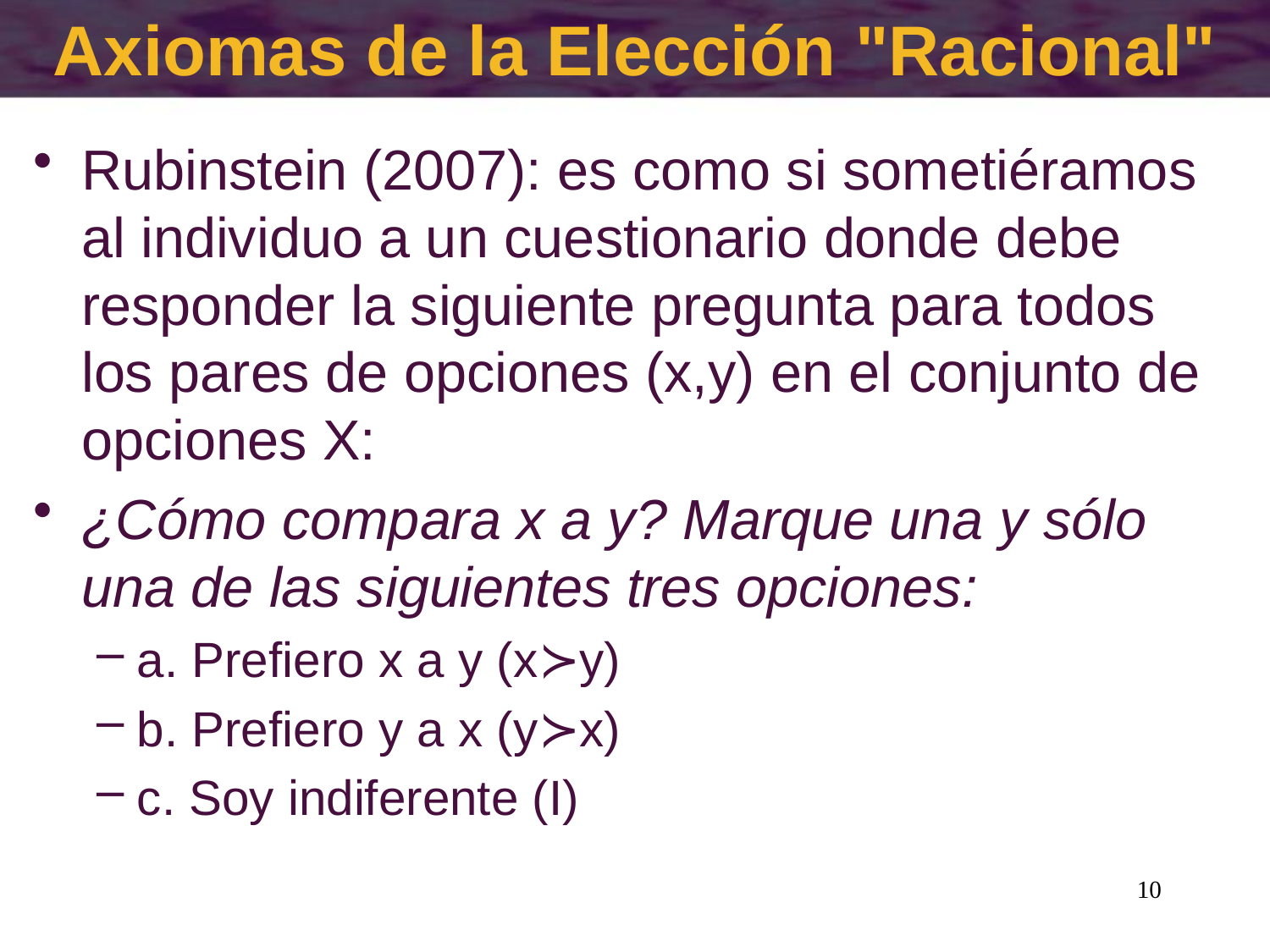

# Axiomas de la Elección "Racional"
Rubinstein (2007): es como si sometiéramos al individuo a un cuestionario donde debe responder la siguiente pregunta para todos los pares de opciones (x,y) en el conjunto de opciones X:
¿Cómo compara x a y? Marque una y sólo una de las siguientes tres opciones:
a. Prefiero x a y (x≻y)
b. Prefiero y a x (y≻x)
c. Soy indiferente (I)
10